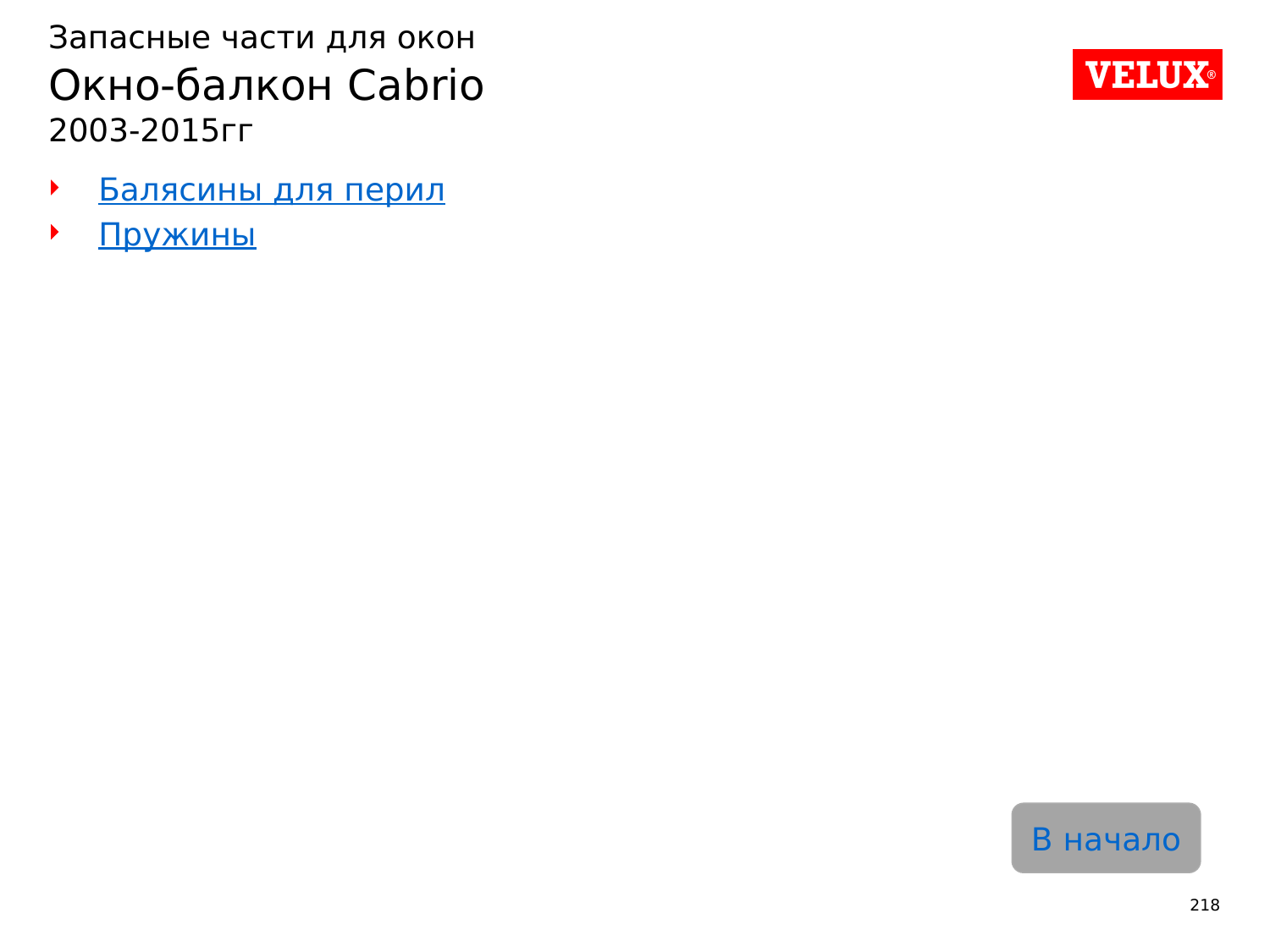

# Запасные части для окон Окно-балкон Cabrio 2003-2015гг
Балясины для перил
Пружины
В начало
218